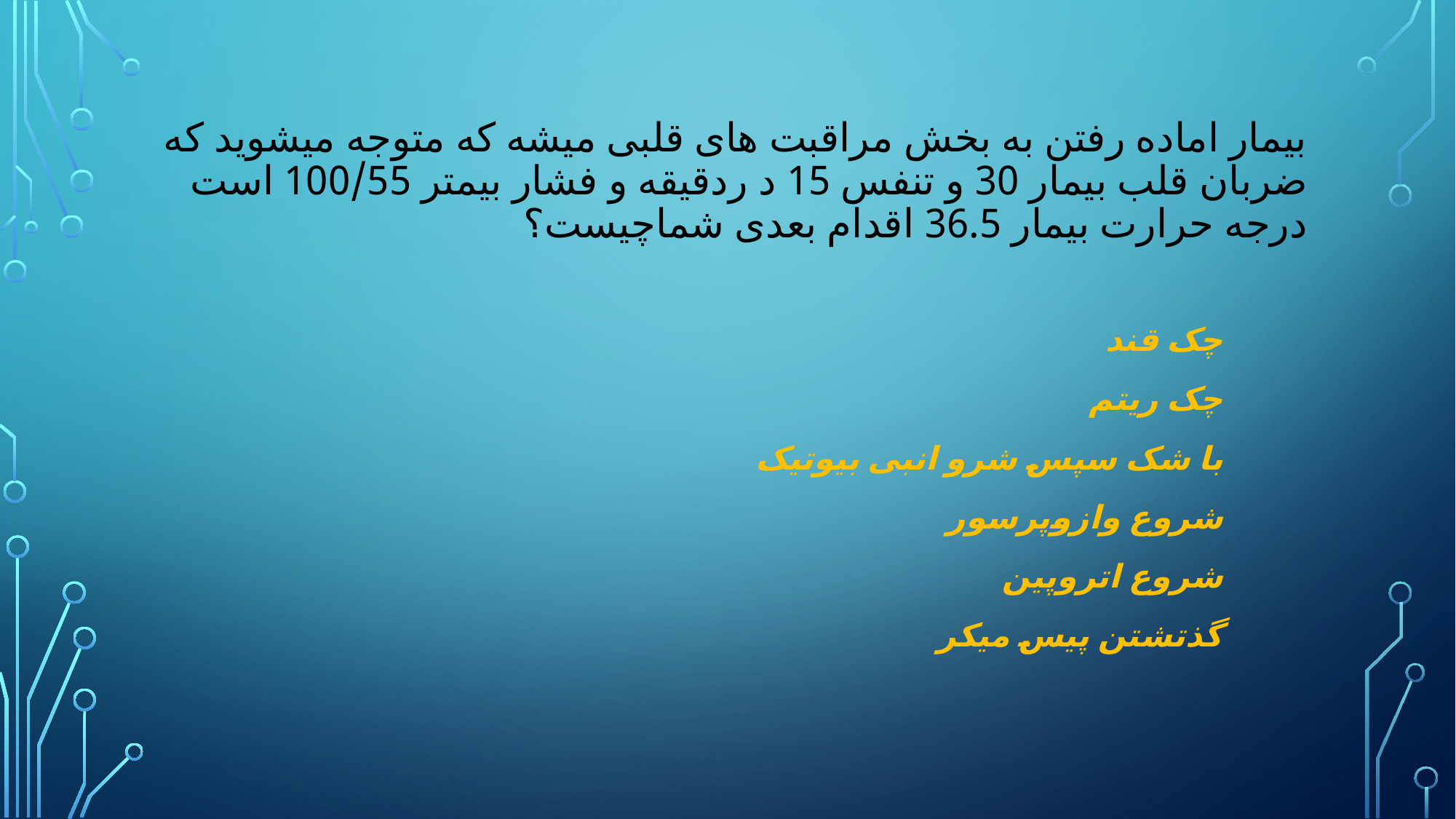

# بیمار اماده رفتن به بخش مراقبت های قلبی میشه که متوجه میشوید که ضربان قلب بیمار 30 و تنفس 15 د ردقیقه و فشار بیمتر 100/55 است درجه حرارت بیمار 36.5 اقدام بعدی شماچیست؟
چک قند
چک ریتم
با شک سپس شرو انبی بیوتیک
شروع وازوپرسور
شروع اتروپین
گذتشتن پیس میکر